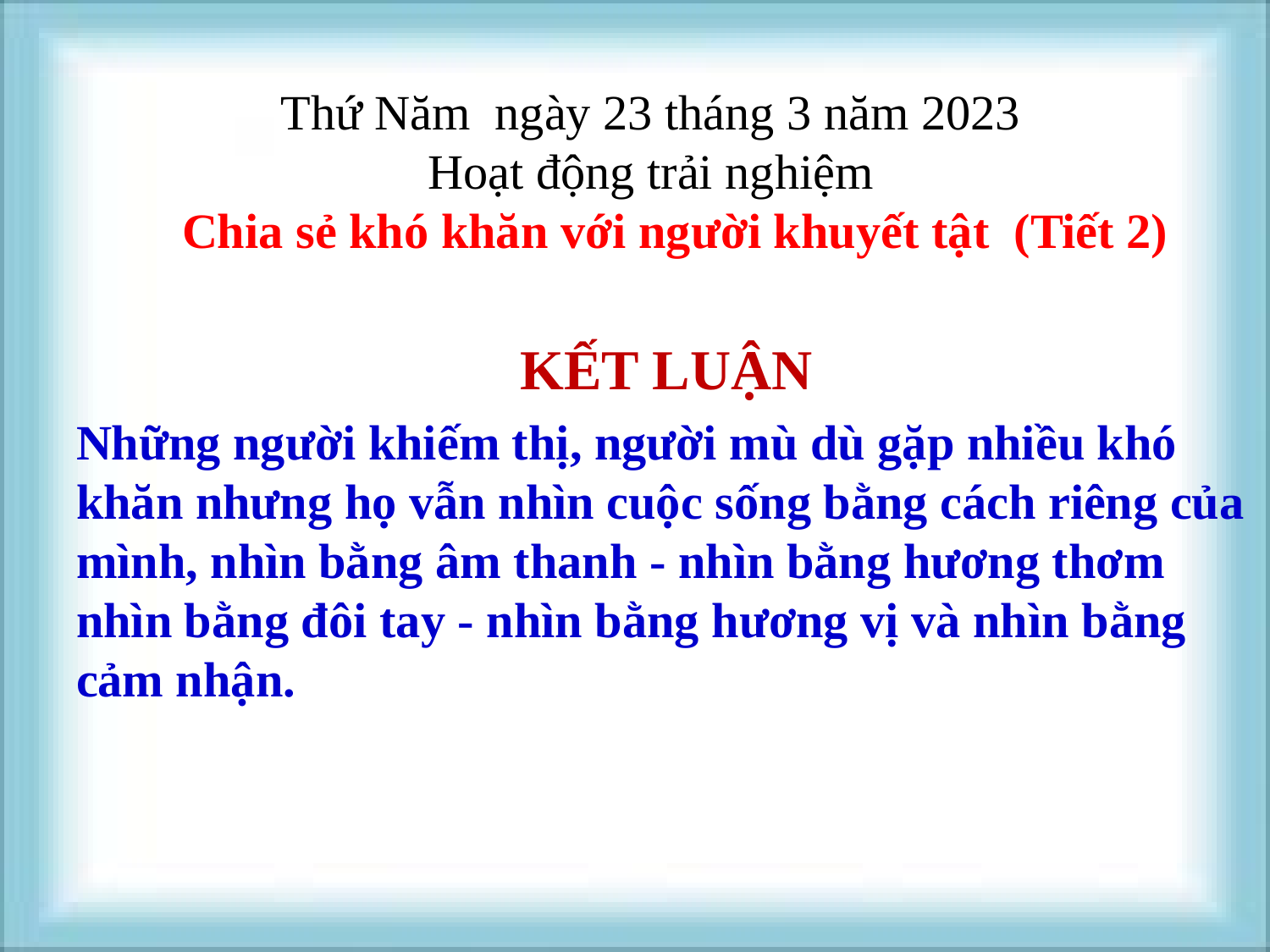

Thứ Năm  ngày 23 tháng 3 năm 2023
Hoạt động trải nghiệm
    Chia sẻ khó khăn với người khuyết tật  (Tiết 2)
KẾT LUẬN
Những người khiếm thị, người mù dù gặp nhiều khó khăn nhưng họ vẫn nhìn cuộc sống bằng cách riêng của mình, nhìn bằng âm thanh - nhìn bằng hương thơm nhìn bằng đôi tay - nhìn bằng hương vị và nhìn bằng cảm nhận.